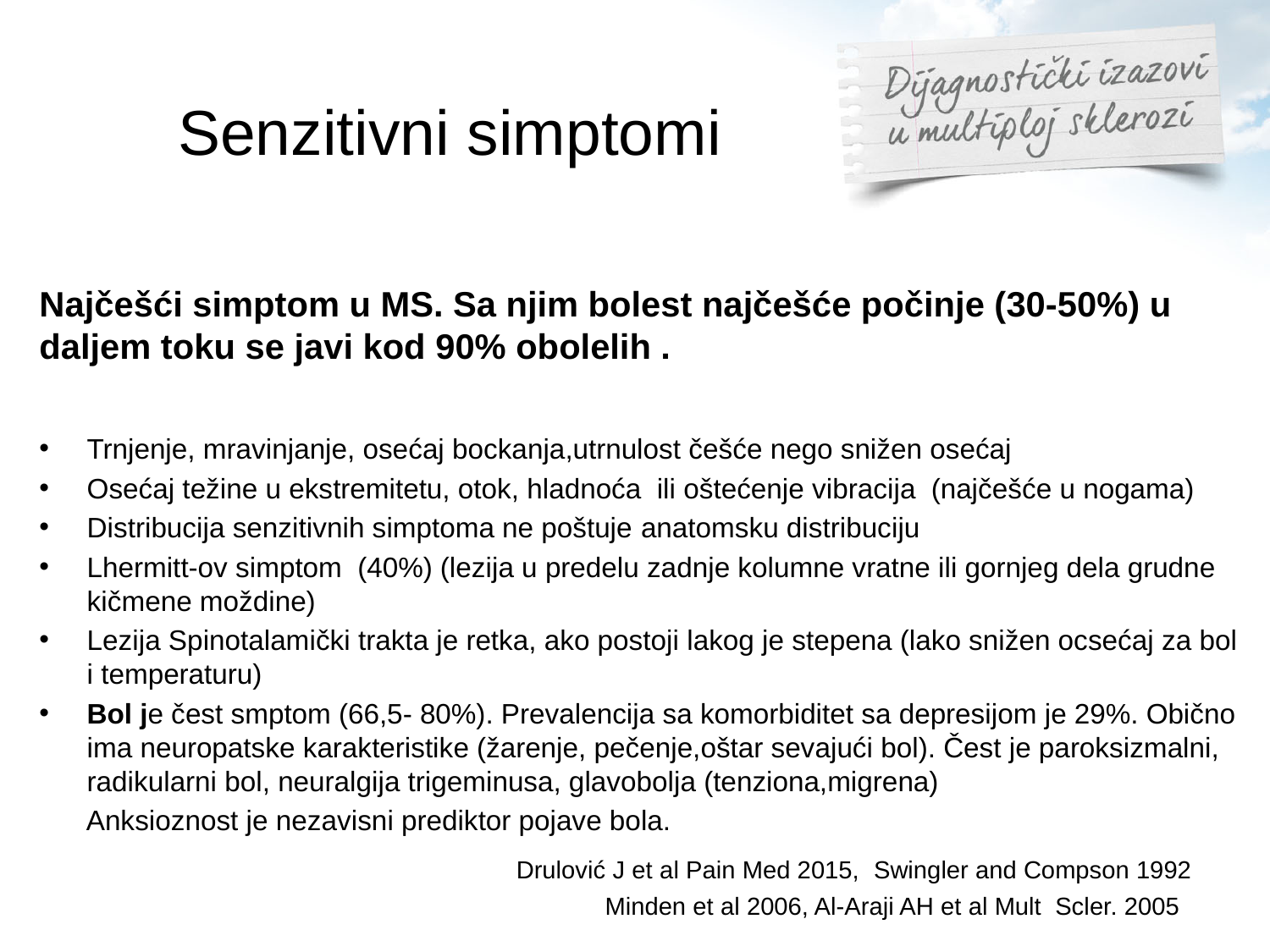

# Senzitivni simptomi
Najčešći simptom u MS. Sa njim bolest najčešće počinje (30-50%) u daljem toku se javi kod 90% obolelih .

Trnjenje, mravinjanje, osećaj bockanja,utrnulost češće nego snižen osećaj
Osećaj težine u ekstremitetu, otok, hladnoća  ili oštećenje vibracija  (najčešće u nogama)
Distribucija senzitivnih simptoma ne poštuje anatomsku distribuciju
Lhermitt-ov simptom  (40%) (lezija u predelu zadnje kolumne vratne ili gornjeg dela grudne kičmene moždine)
Lezija Spinotalamički trakta je retka, ako postoji lakog je stepena (lako snižen ocsećaj za bol i temperaturu)
Bol je čest smptom (66,5- 80%). Prevalencija sa komorbiditet sa depresijom je 29%. Obično ima neuropatske karakteristike (žarenje, pečenje,oštar sevajući bol). Čest je paroksizmalni, radikularni bol, neuralgija trigeminusa, glavobolja (tenziona,migrena)
      Anksioznost je nezavisni prediktor pojave bola.
                                                 Drulović J et al Pain Med 2015,  Swingler and Compson 1992
                                                                                 Minden et al 2006, Al-Araji AH et al Mult  Scler. 2005